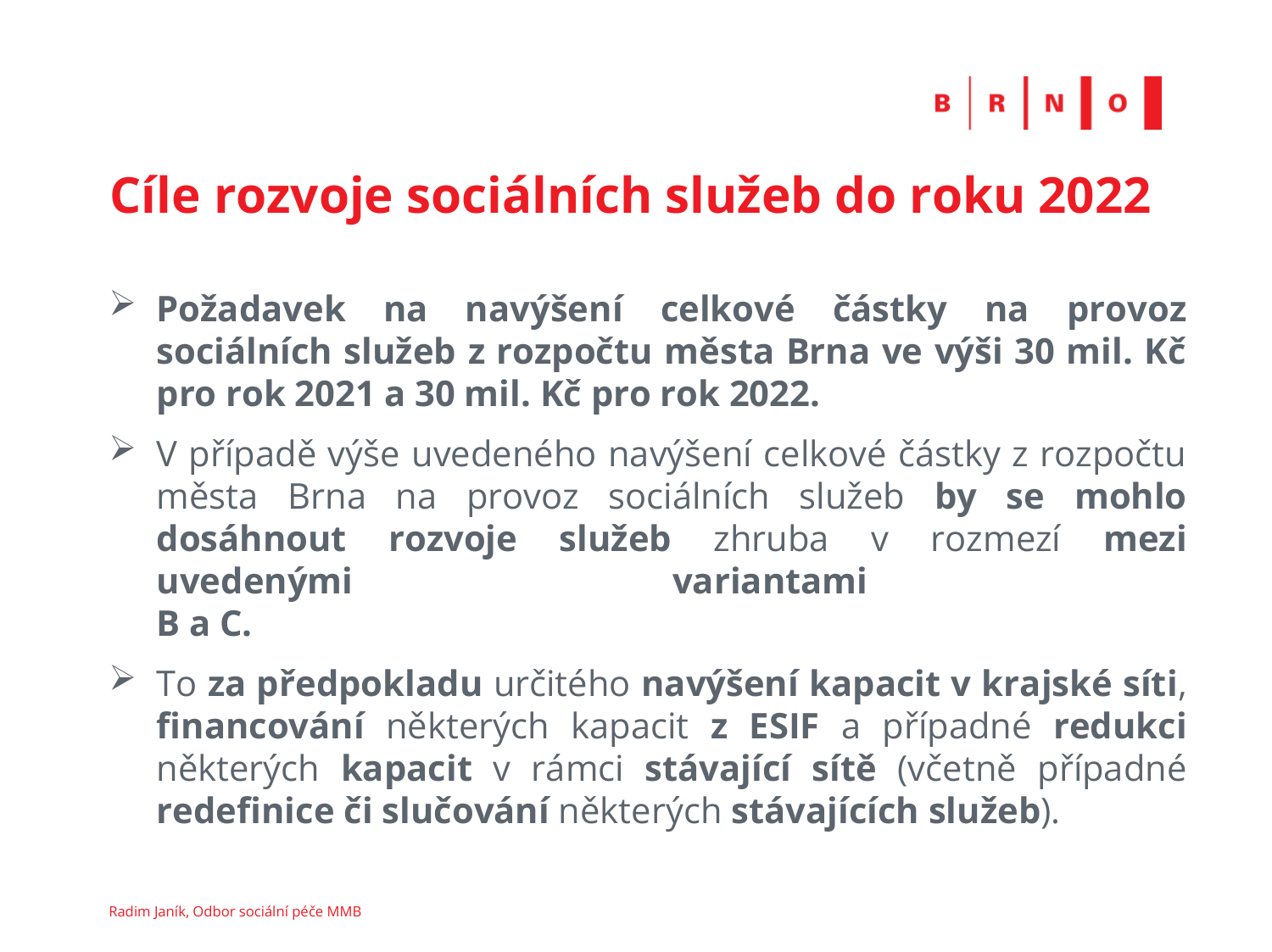

# Cíle rozvoje sociálních služeb do roku 2022
Požadavek na navýšení celkové částky na provoz sociálních služeb z rozpočtu města Brna ve výši 30 mil. Kč pro rok 2021 a 30 mil. Kč pro rok 2022.
V případě výše uvedeného navýšení celkové částky z rozpočtu města Brna na provoz sociálních služeb by se mohlo dosáhnout rozvoje služeb zhruba v rozmezí mezi uvedenými variantami
B a C.
To za předpokladu určitého navýšení kapacit v krajské síti, financování některých kapacit z ESIF a případné redukci některých kapacit v rámci stávající sítě (včetně případné redefinice či slučování některých stávajících služeb).
Radim Janík, Odbor sociální péče MMB